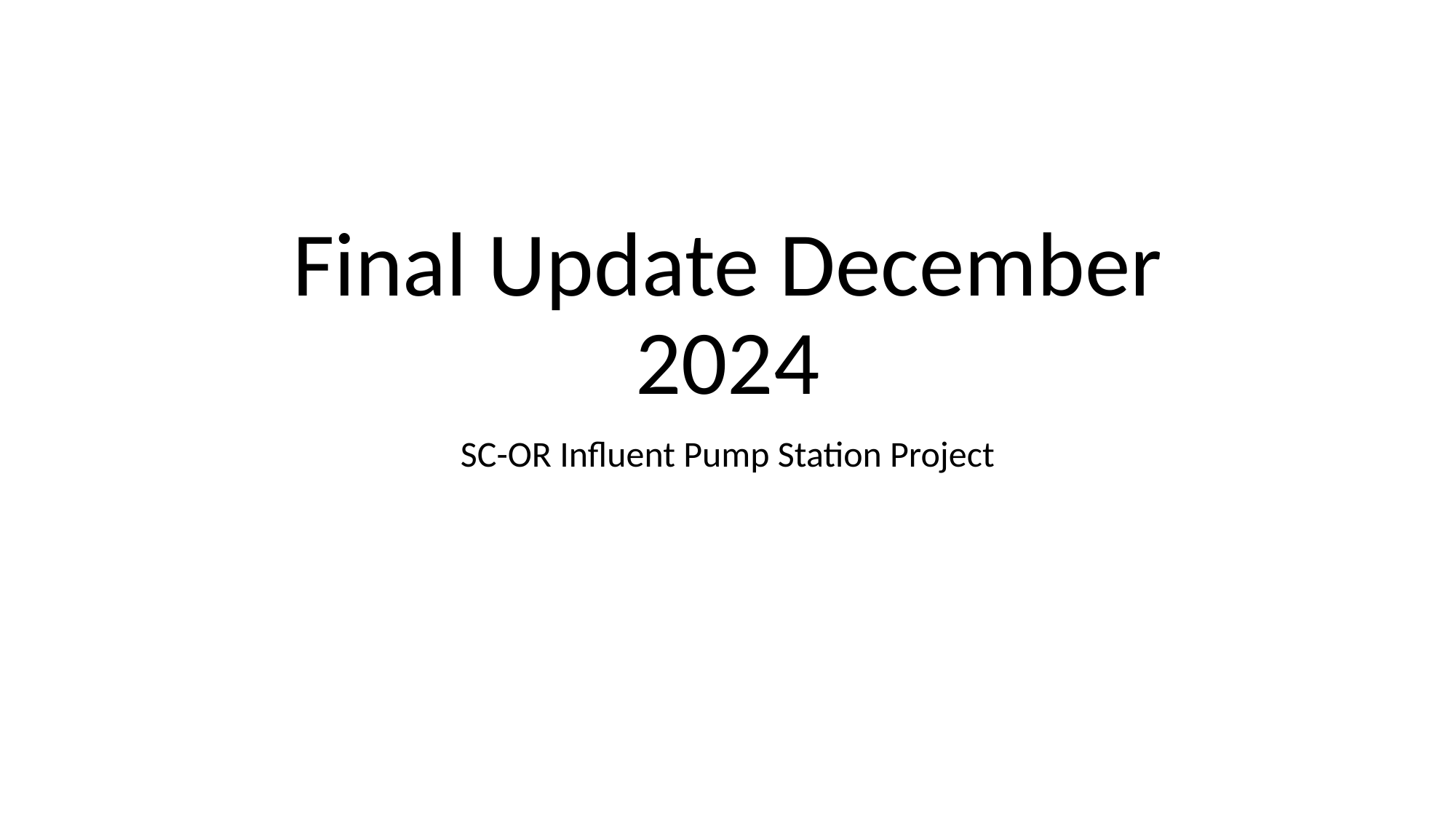

# Final Update December 2024
SC-OR Influent Pump Station Project